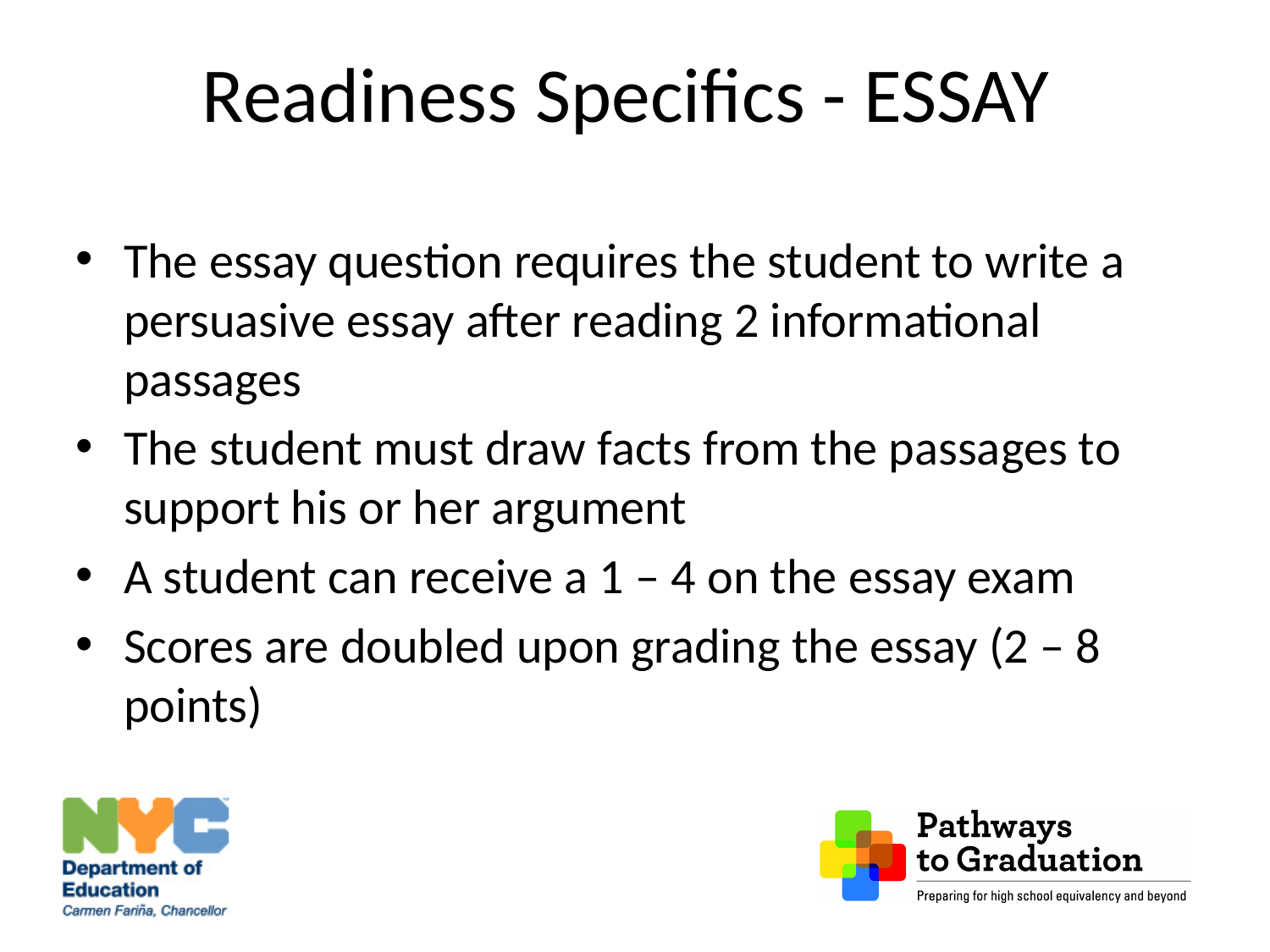

# Readiness Specifics - ESSAY
The essay question requires the student to write a persuasive essay after reading 2 informational passages
The student must draw facts from the passages to support his or her argument
A student can receive a 1 – 4 on the essay exam
Scores are doubled upon grading the essay (2 – 8 points)